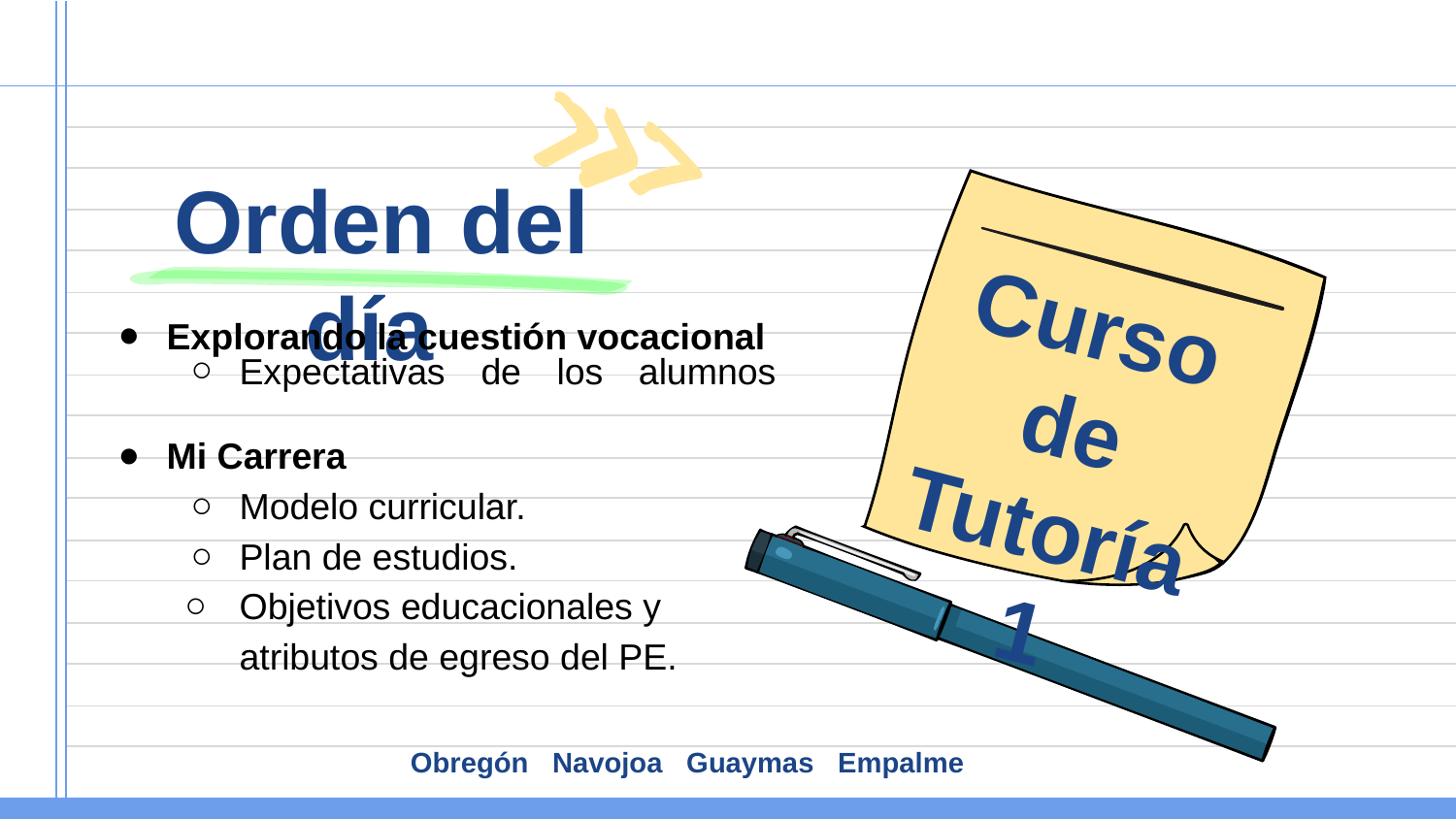

# Orden del día

Curso de Tutoría 1
Explorando la cuestión vocacional
Expectativas de los alumnos
Mi Carrera
Modelo curricular.
Plan de estudios.
Objetivos educacionales y atributos de egreso del PE.

Obregón   Navojoa   Guaymas   Empalme